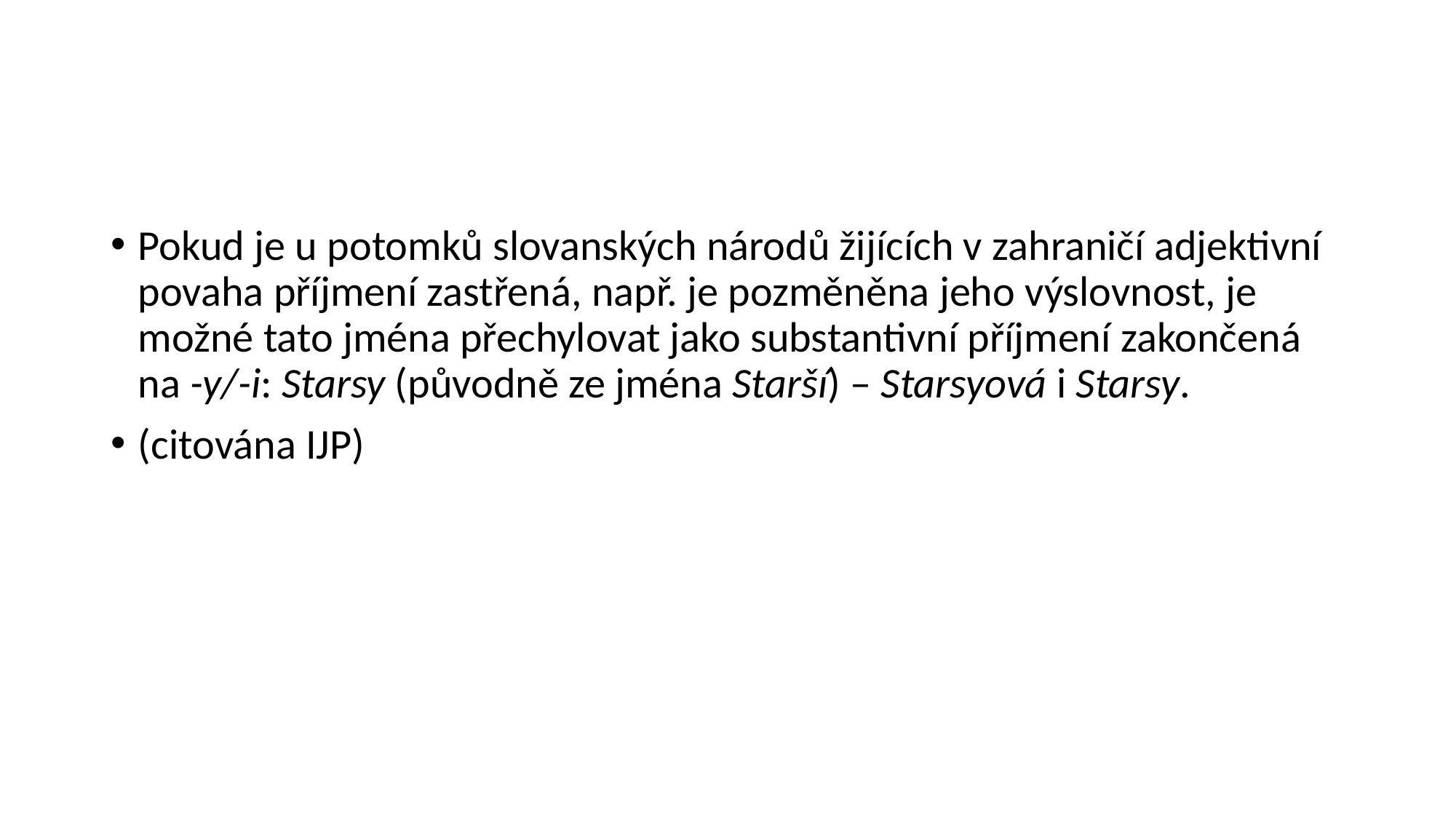

#
Pokud je u potomků slovanských národů žijících v zahraničí adjektivní povaha příjmení zastřená, např. je pozměněna jeho výslovnost, je možné tato jména přechylovat jako substantivní příjmení zakončená na -y/-i: Starsy (původně ze jména Starší) – Starsyová i Starsy.
(citována IJP)